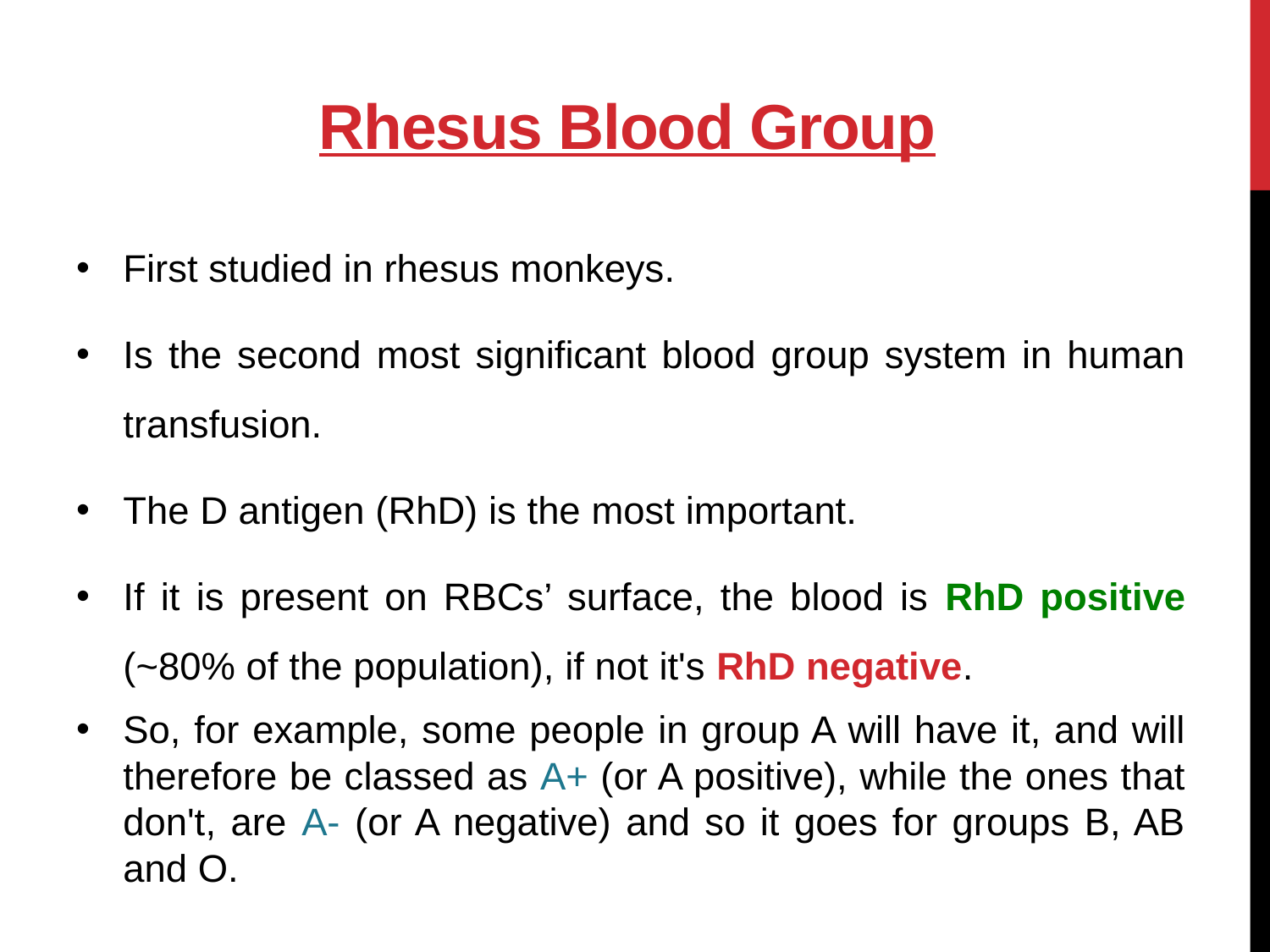

# Rhesus Blood Group
First studied in rhesus monkeys.
Is the second most significant blood group system in human transfusion.
The D antigen (RhD) is the most important.
If it is present on RBCs’ surface, the blood is RhD positive (~80% of the population), if not it's RhD negative.
So, for example, some people in group A will have it, and will therefore be classed as A+ (or A positive), while the ones that don't, are A- (or A negative) and so it goes for groups B, AB and O.